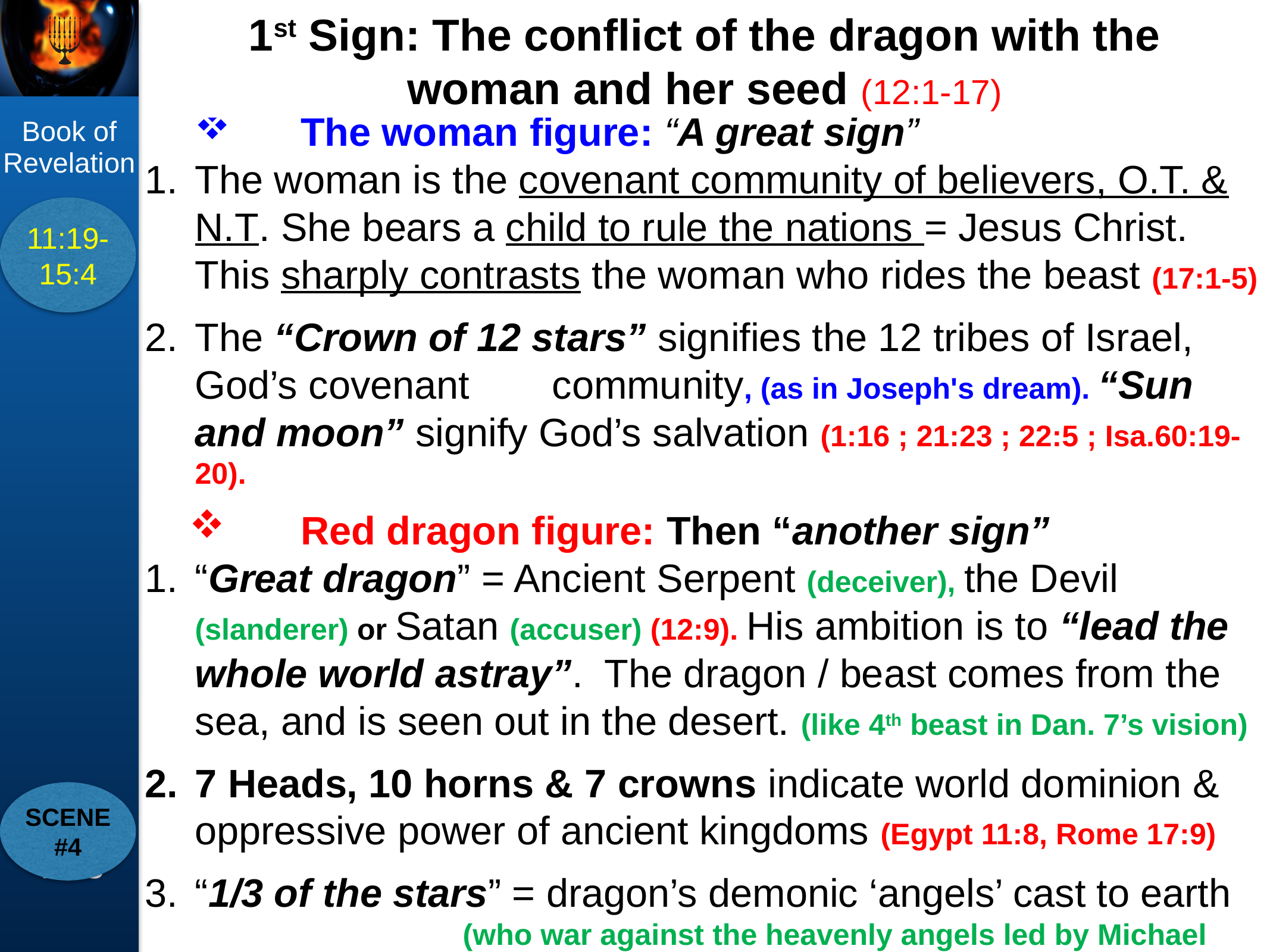

1st Sign: The conflict of the dragon with the woman and her seed (12:1-17)
	  The woman figure: “A great sign”
The woman is the covenant community of believers, O.T. & N.T. She bears a child to rule the nations = Jesus Christ.  This sharply contrasts the woman who rides the beast (17:1-5)
The “Crown of 12 stars” signifies the 12 tribes of Israel, God’s covenant 	community, (as in Joseph's dream). “Sun and moon” signify God’s salvation (1:16 ; 21:23 ; 22:5 ; Isa.60:19-20).
	  Red dragon figure: Then “another sign”
“Great dragon” = Ancient Serpent (deceiver), the Devil (slanderer) or Satan (accuser) (12:9). His ambition is to “lead the whole world astray”.  The dragon / beast comes from the sea, and is seen out in the desert. (like 4th beast in Dan. 7’s vision)
7 Heads, 10 horns & 7 crowns indicate world dominion & oppressive power of ancient kingdoms (Egypt 11:8, Rome 17:9)
“1/3 of the stars” = dragon’s demonic ‘angels’ cast to earth			(who war against the heavenly angels led by Michael 12:7-8)
11:19-15:4
SCENE #4